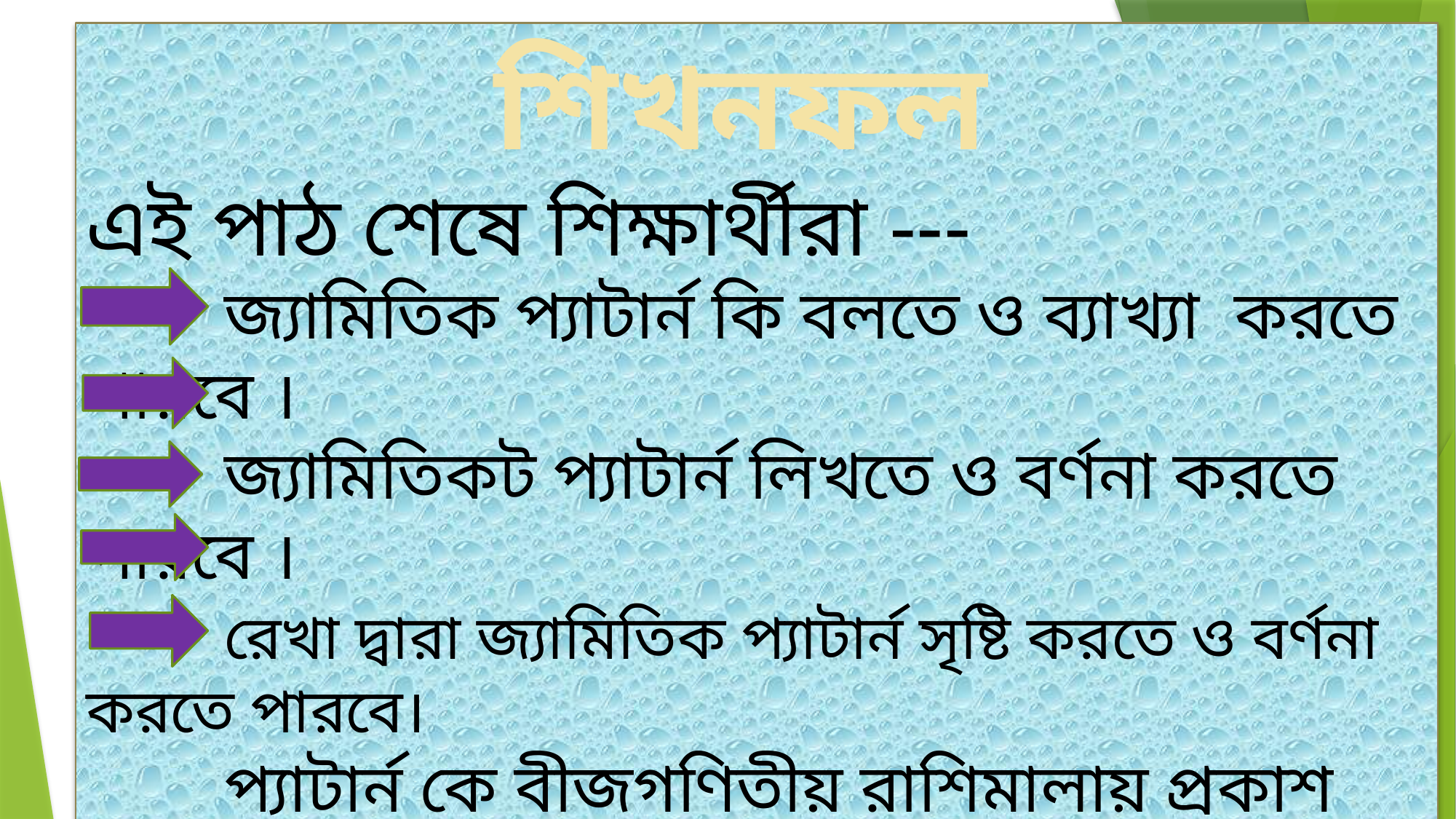

শিখনফল
এই পাঠ শেষে শিক্ষার্থীরা ---
        জ্যামিতিক প্যাটার্ন কি বলতে ও ব্যাখ্যা  করতে পারবে ।
        জ্যামিতিকট প্যাটার্ন লিখতে ও বর্ণনা করতে পারবে ।
        রেখা দ্বারা জ্যামিতিক প্যাটার্ন সৃষ্টি করতে ও বর্ণনা করতে পারবে।
        প্যাটার্ন কে বীজগণিতীয় রাশিমালায় প্রকাশ করতে পারবে  ।
        সংখ্যা  প্যাটার্নের পরবর্তী সংখ্যা নির্ণয় করতে পারবে ।